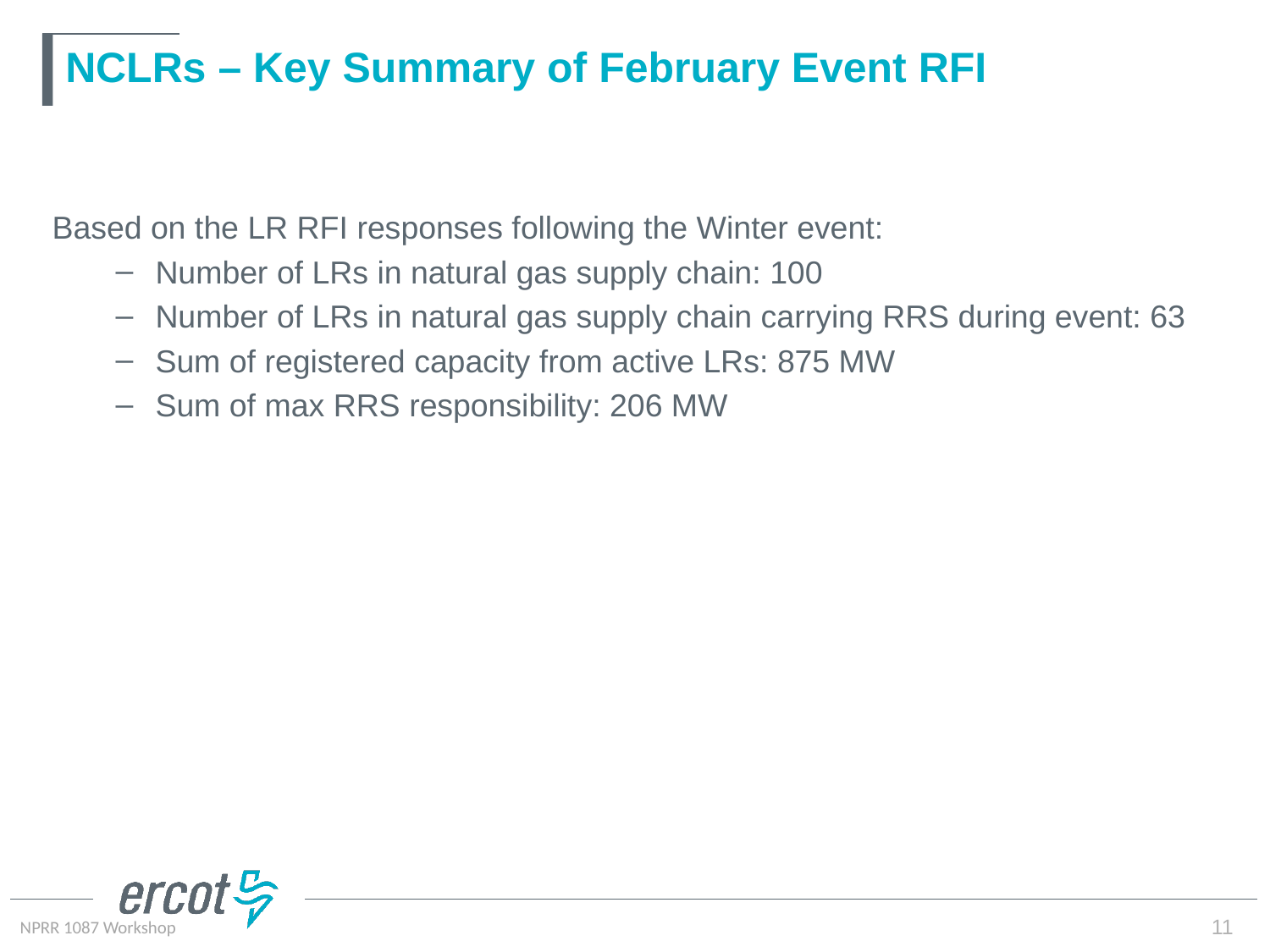

# NCLRs – Key Summary of February Event RFI
Based on the LR RFI responses following the Winter event:
Number of LRs in natural gas supply chain: 100
Number of LRs in natural gas supply chain carrying RRS during event: 63
Sum of registered capacity from active LRs: 875 MW
Sum of max RRS responsibility: 206 MW

11